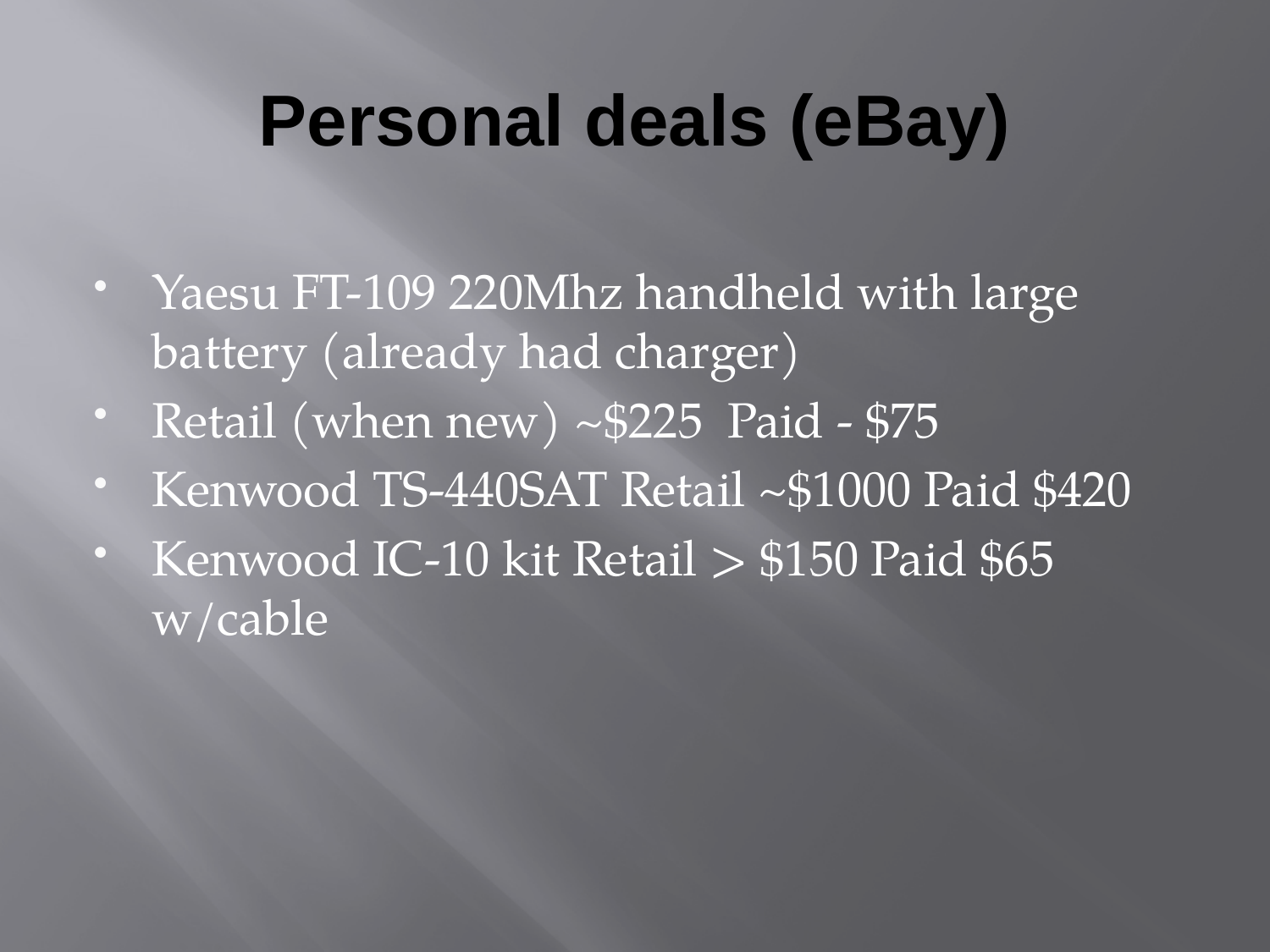

# Personal deals (eBay)
Yaesu FT-109 220Mhz handheld with large battery (already had charger)
Retail (when new) ~$225  Paid - $75
Kenwood TS-440SAT Retail ~$1000 Paid $420
Kenwood IC-10 kit Retail > $150 Paid $65 w/cable